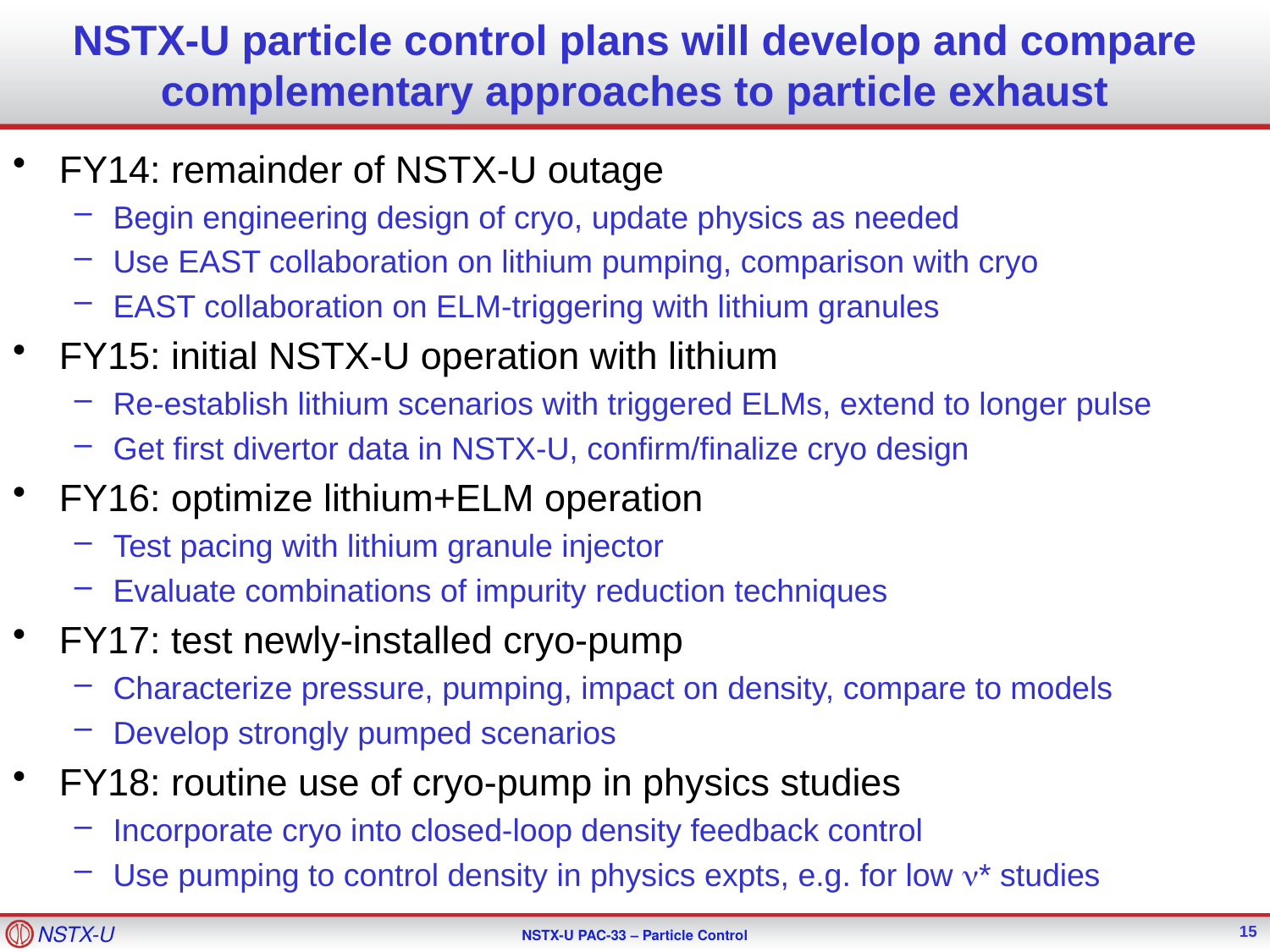

# NSTX-U particle control plans will develop and compare complementary approaches to particle exhaust
FY14: remainder of NSTX-U outage
Begin engineering design of cryo, update physics as needed
Use EAST collaboration on lithium pumping, comparison with cryo
EAST collaboration on ELM-triggering with lithium granules
FY15: initial NSTX-U operation with lithium
Re-establish lithium scenarios with triggered ELMs, extend to longer pulse
Get first divertor data in NSTX-U, confirm/finalize cryo design
FY16: optimize lithium+ELM operation
Test pacing with lithium granule injector
Evaluate combinations of impurity reduction techniques
FY17: test newly-installed cryo-pump
Characterize pressure, pumping, impact on density, compare to models
Develop strongly pumped scenarios
FY18: routine use of cryo-pump in physics studies
Incorporate cryo into closed-loop density feedback control
Use pumping to control density in physics expts, e.g. for low ν* studies

15